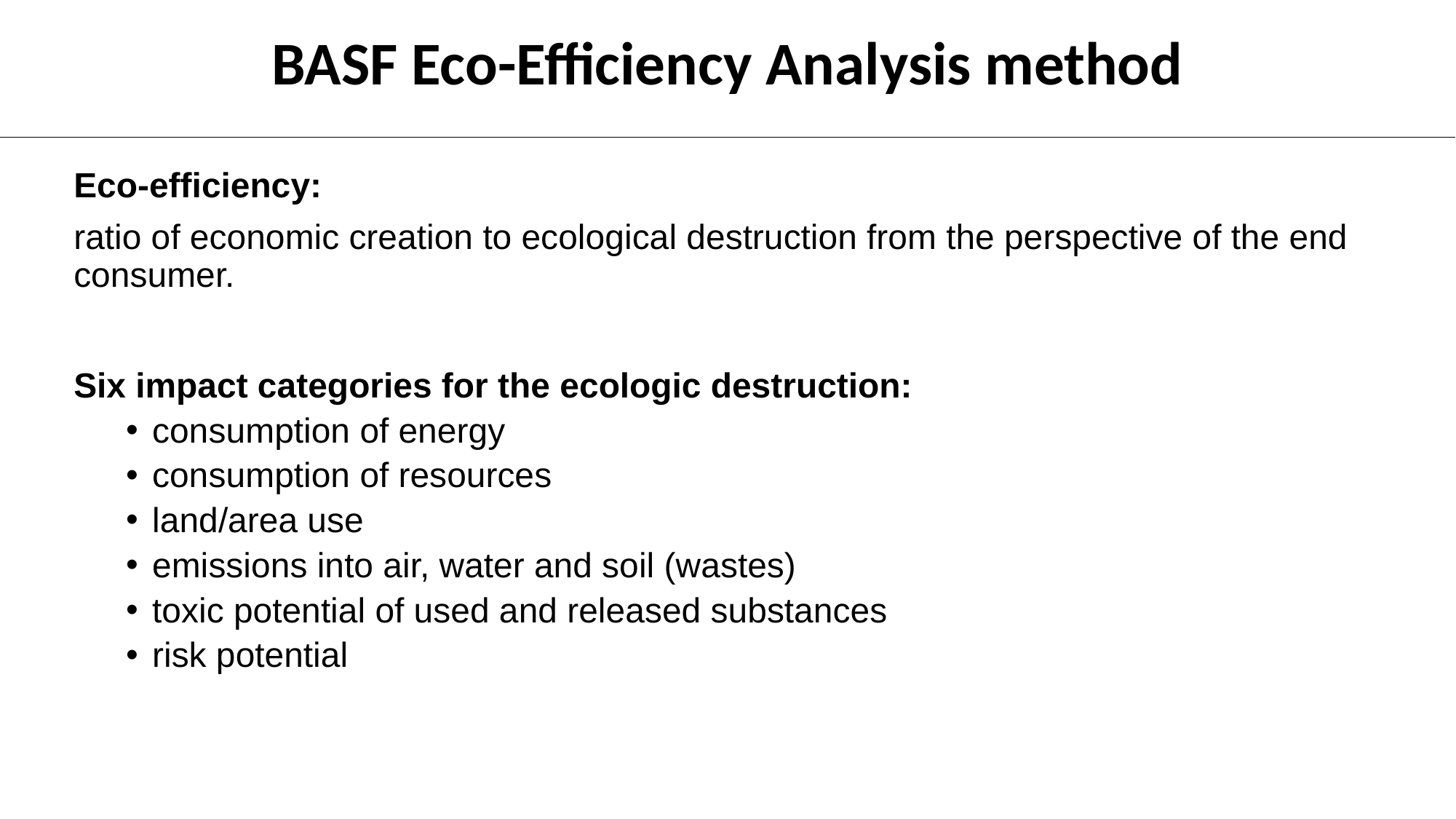

BASF Eco-Efficiency Analysis method
Eco-efficiency:
ratio of economic creation to ecological destruction from the perspective of the end consumer.

Six impact categories for the ecologic destruction:
consumption of energy
consumption of resources
land/area use
emissions into air, water and soil (wastes)
toxic potential of used and released substances
risk potential